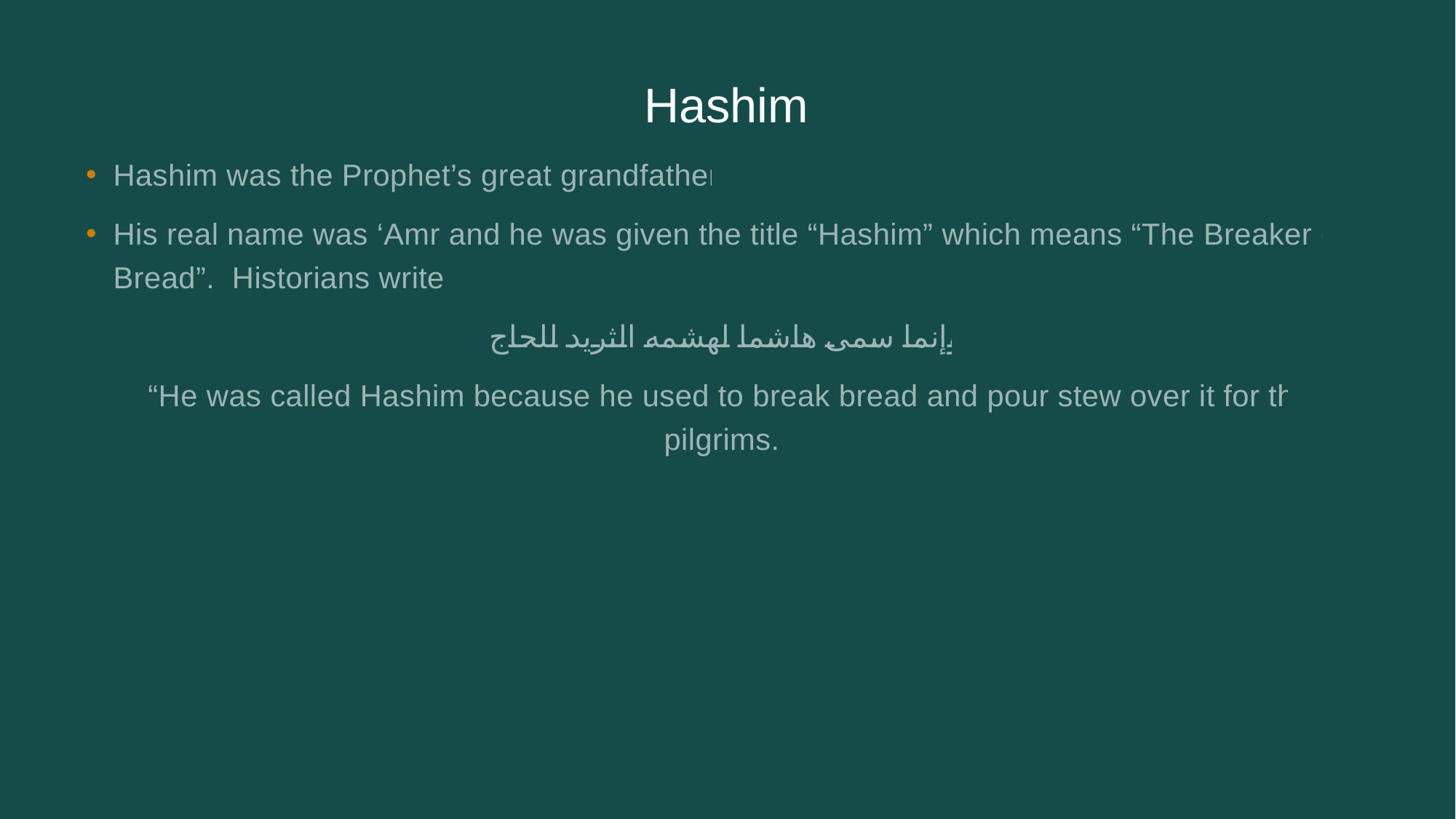

# Hashim
Hashim was the Prophet’s great grandfather.
His real name was ‘Amr and he was given the title “Hashim” which means “The Breaker of Bread”.  Historians write:
وإنما سمى هاشما لهشمه الثريد للحاج
 “He was called Hashim because he used to break bread and pour stew over it for the pilgrims.